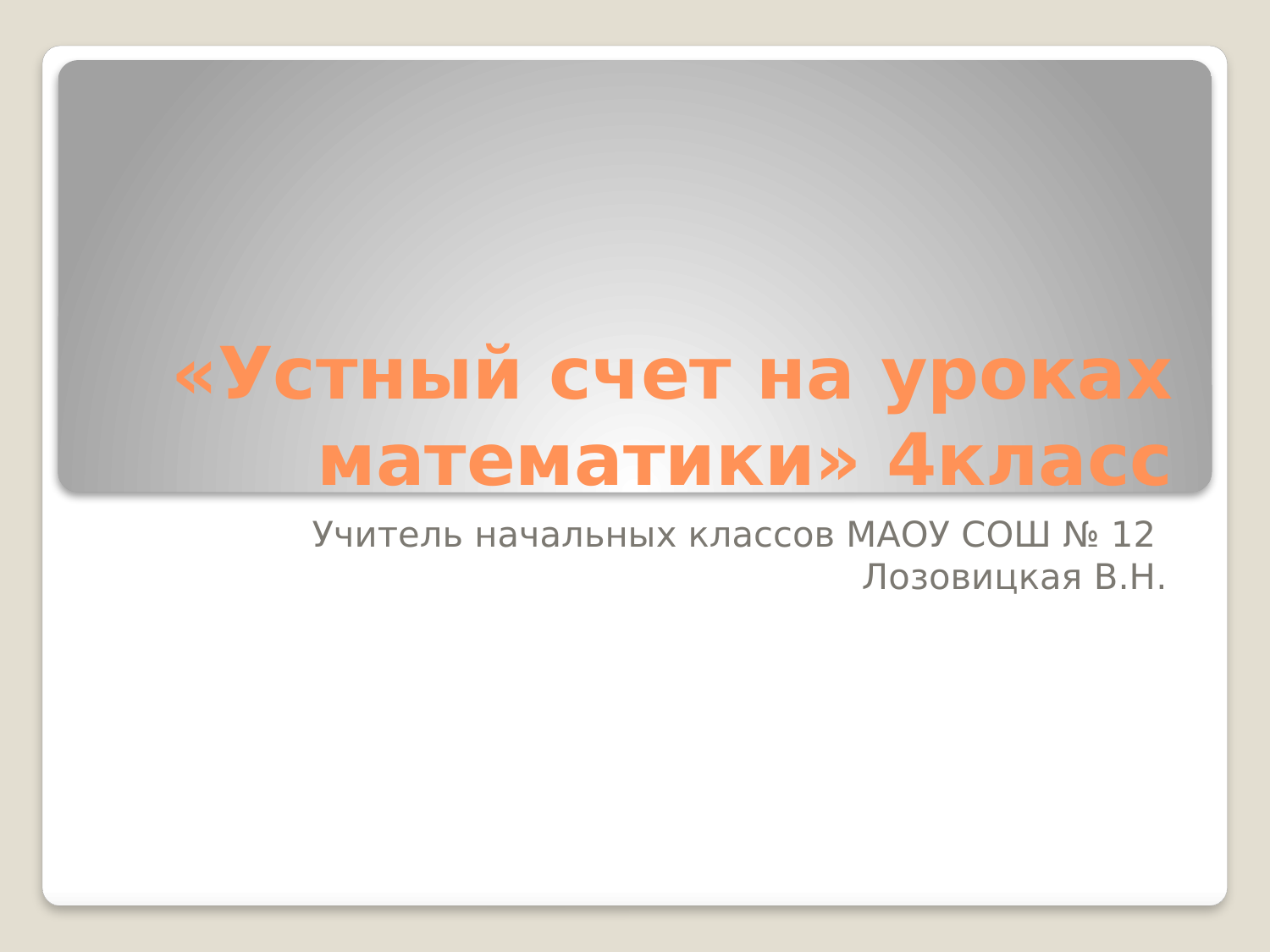

# «Устный счет на уроках математики» 4класс
Учитель начальных классов МАОУ СОШ № 12
Лозовицкая В.Н.